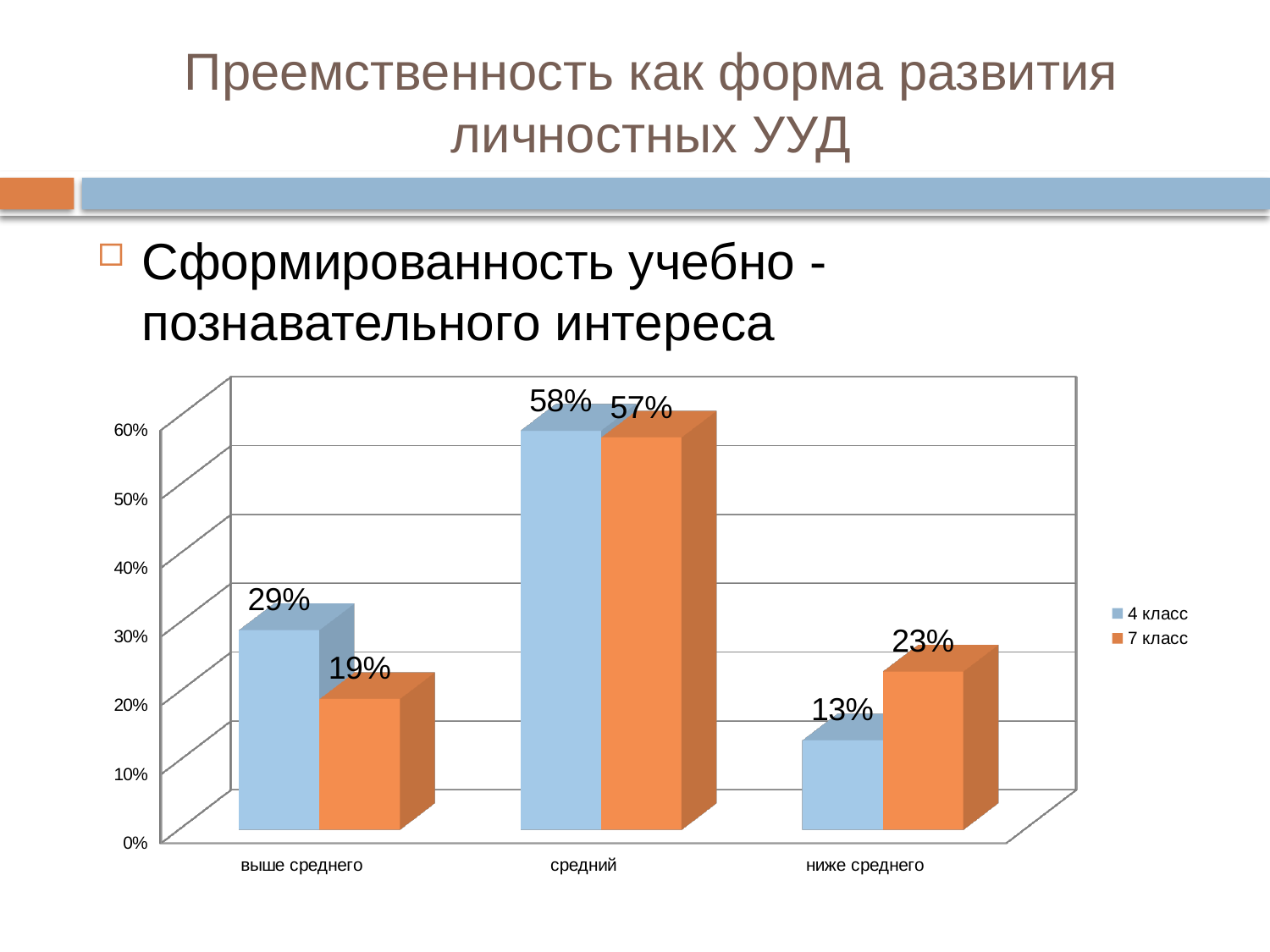

# Преемственность как форма развития личностных УУД
Сформированность учебно - познавательного интереса

[unsupported chart]